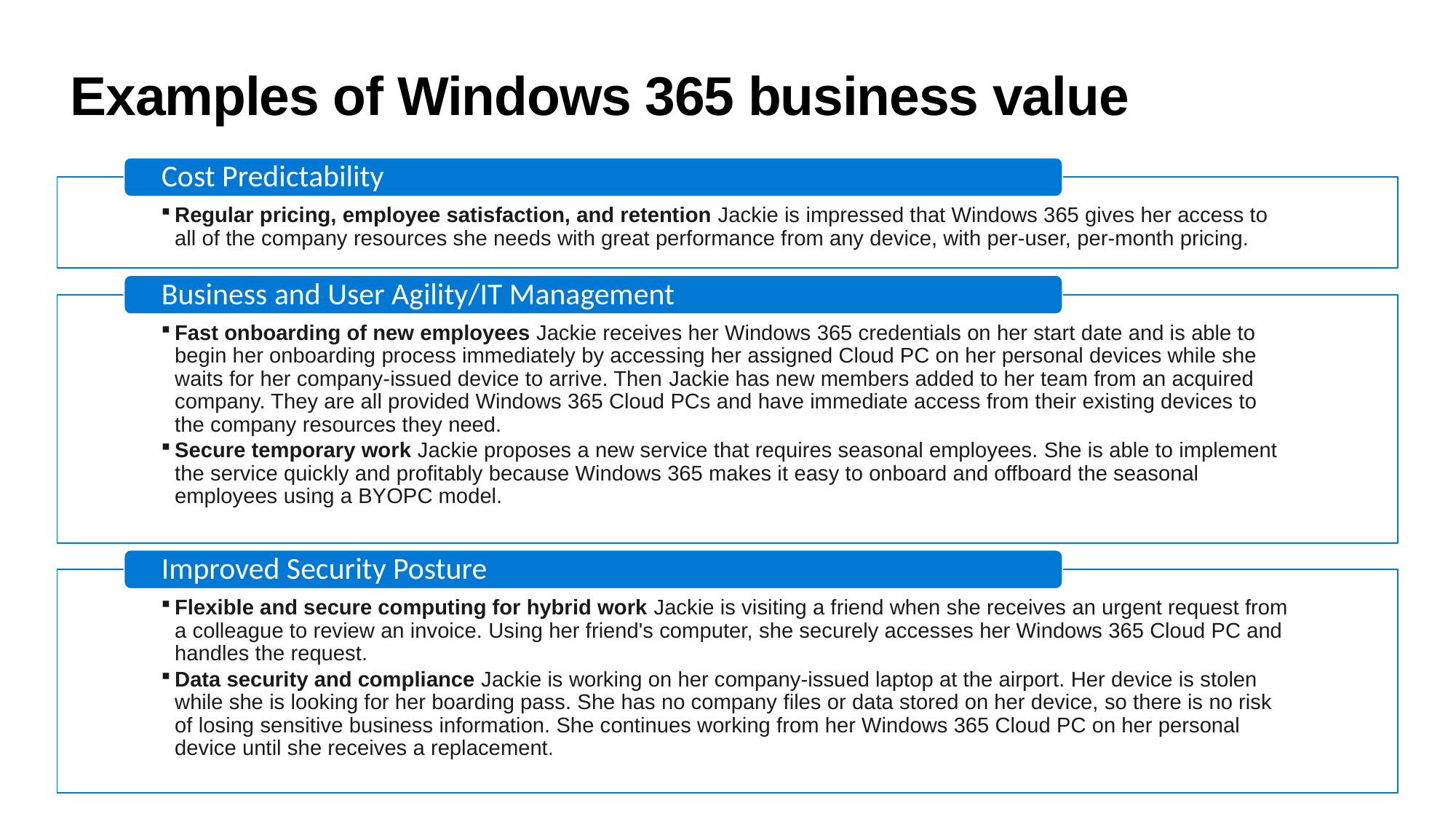

# Examples of Windows 365 business value
Cost Predictability
Regular pricing, employee satisfaction, and retention Jackie is impressed that Windows 365 gives her access to all of the company resources she needs with great performance from any device, with per-user, per-month pricing.
Business and User Agility/IT Management
Fast onboarding of new employees Jackie receives her Windows 365 credentials on her start date and is able to begin her onboarding process immediately by accessing her assigned Cloud PC on her personal devices while she waits for her company-issued device to arrive. Then Jackie has new members added to her team from an acquired company. They are all provided Windows 365 Cloud PCs and have immediate access from their existing devices to the company resources they need.
Secure temporary work Jackie proposes a new service that requires seasonal employees. She is able to implement the service quickly and profitably because Windows 365 makes it easy to onboard and offboard the seasonal employees using a BYOPC model.
Improved Security Posture
Flexible and secure computing for hybrid work Jackie is visiting a friend when she receives an urgent request from a colleague to review an invoice. Using her friend's computer, she securely accesses her Windows 365 Cloud PC and handles the request.
Data security and compliance Jackie is working on her company-issued laptop at the airport. Her device is stolen while she is looking for her boarding pass. She has no company files or data stored on her device, so there is no risk of losing sensitive business information. She continues working from her Windows 365 Cloud PC on her personal device until she receives a replacement.